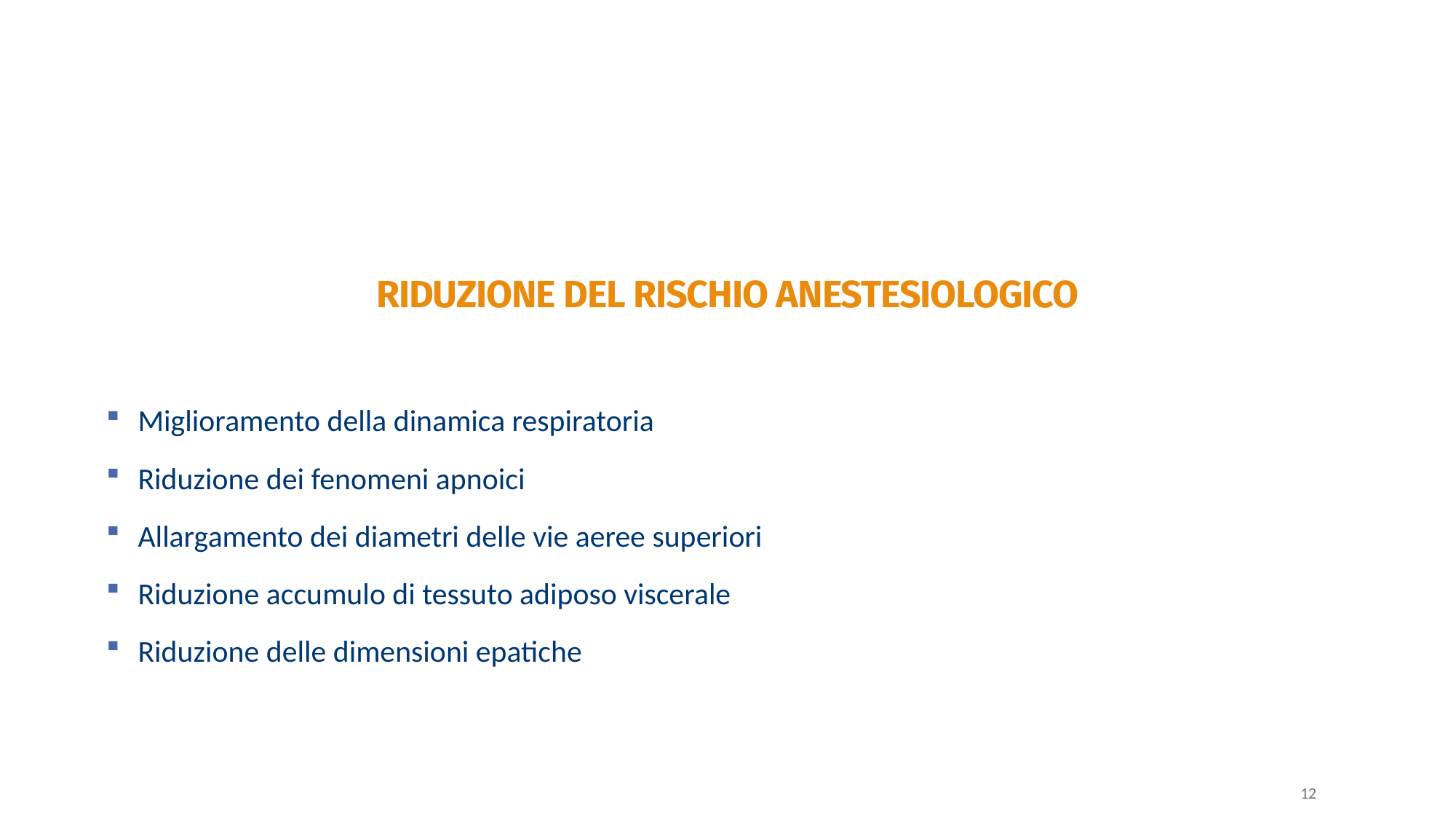

RIDUZIONE DEL RISCHIO ANESTESIOLOGICO
Miglioramento della dinamica respiratoria
Riduzione dei fenomeni apnoici
Allargamento dei diametri delle vie aeree superiori
Riduzione accumulo di tessuto adiposo viscerale
Riduzione delle dimensioni epatiche
12